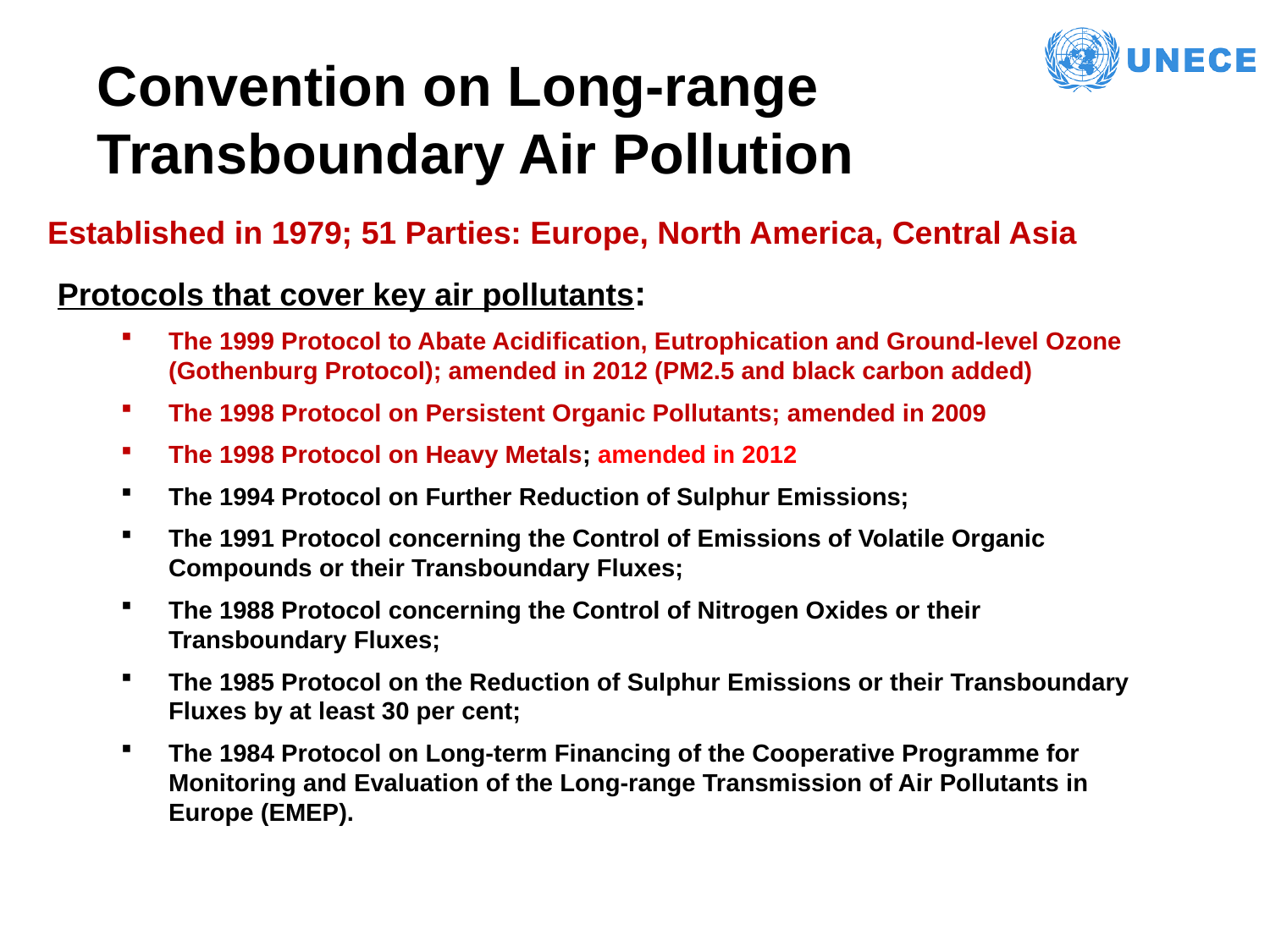

Convention on Long-range Transboundary Air Pollution

Established in 1979; 51 Parties: Europe, North America, Central Asia

Protocols that cover key air pollutants:
The 1999 Protocol to Abate Acidification, Eutrophication and Ground-level Ozone (Gothenburg Protocol); amended in 2012 (PM2.5 and black carbon added)
The 1998 Protocol on Persistent Organic Pollutants; amended in 2009
The 1998 Protocol on Heavy Metals; amended in 2012
The 1994 Protocol on Further Reduction of Sulphur Emissions;
The 1991 Protocol concerning the Control of Emissions of Volatile Organic Compounds or their Transboundary Fluxes;
The 1988 Protocol concerning the Control of Nitrogen Oxides or their Transboundary Fluxes;
The 1985 Protocol on the Reduction of Sulphur Emissions or their Transboundary Fluxes by at least 30 per cent;
The 1984 Protocol on Long-term Financing of the Cooperative Programme for Monitoring and Evaluation of the Long-range Transmission of Air Pollutants in Europe (EMEP).